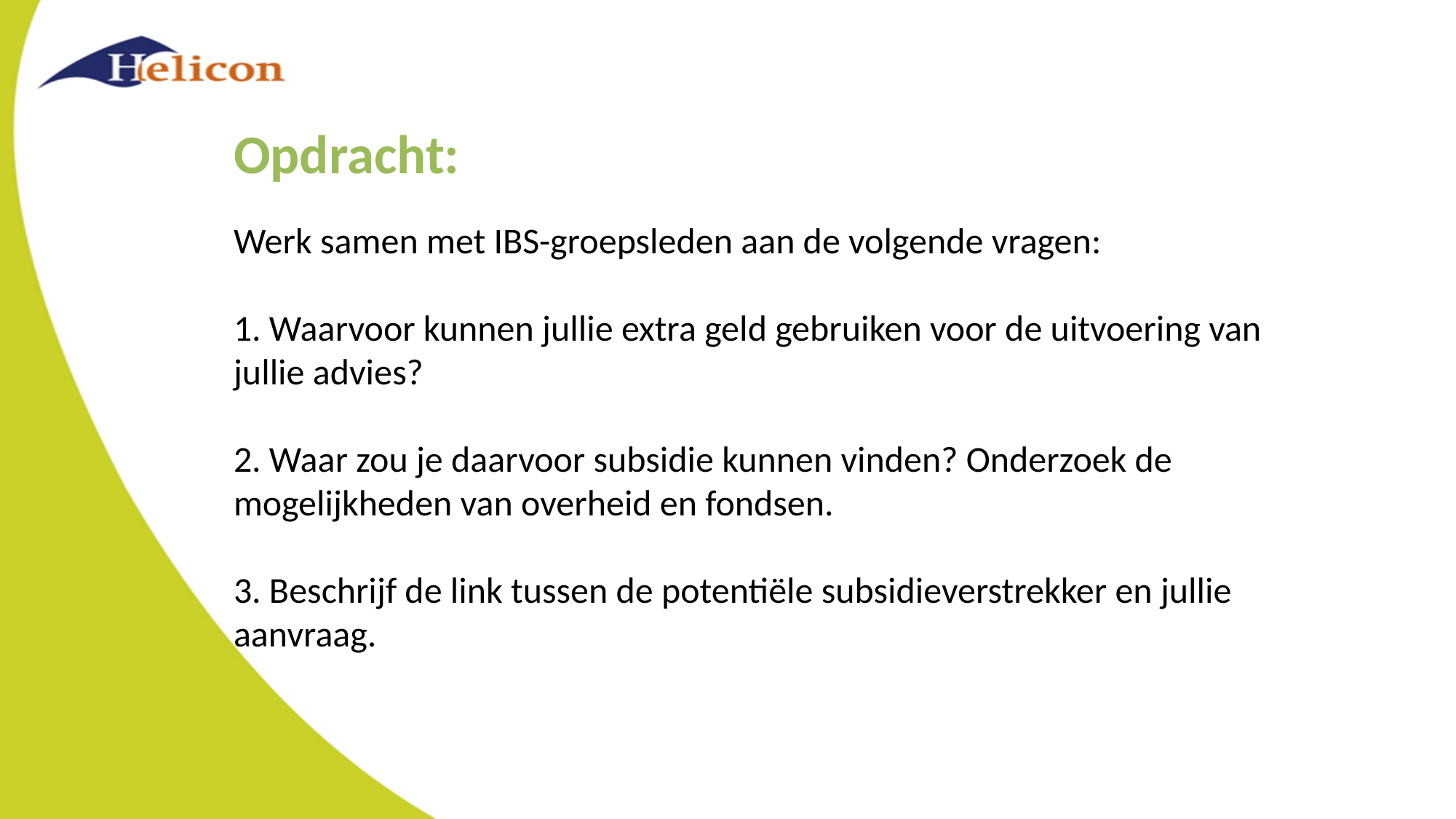

Opdracht:

Werk samen met IBS-groepsleden aan de volgende vragen:

1. Waarvoor kunnen jullie extra geld gebruiken voor de uitvoering van jullie advies?

2. Waar zou je daarvoor subsidie kunnen vinden? Onderzoek de mogelijkheden van overheid en fondsen.

3. Beschrijf de link tussen de potentiële subsidieverstrekker en jullie aanvraag.